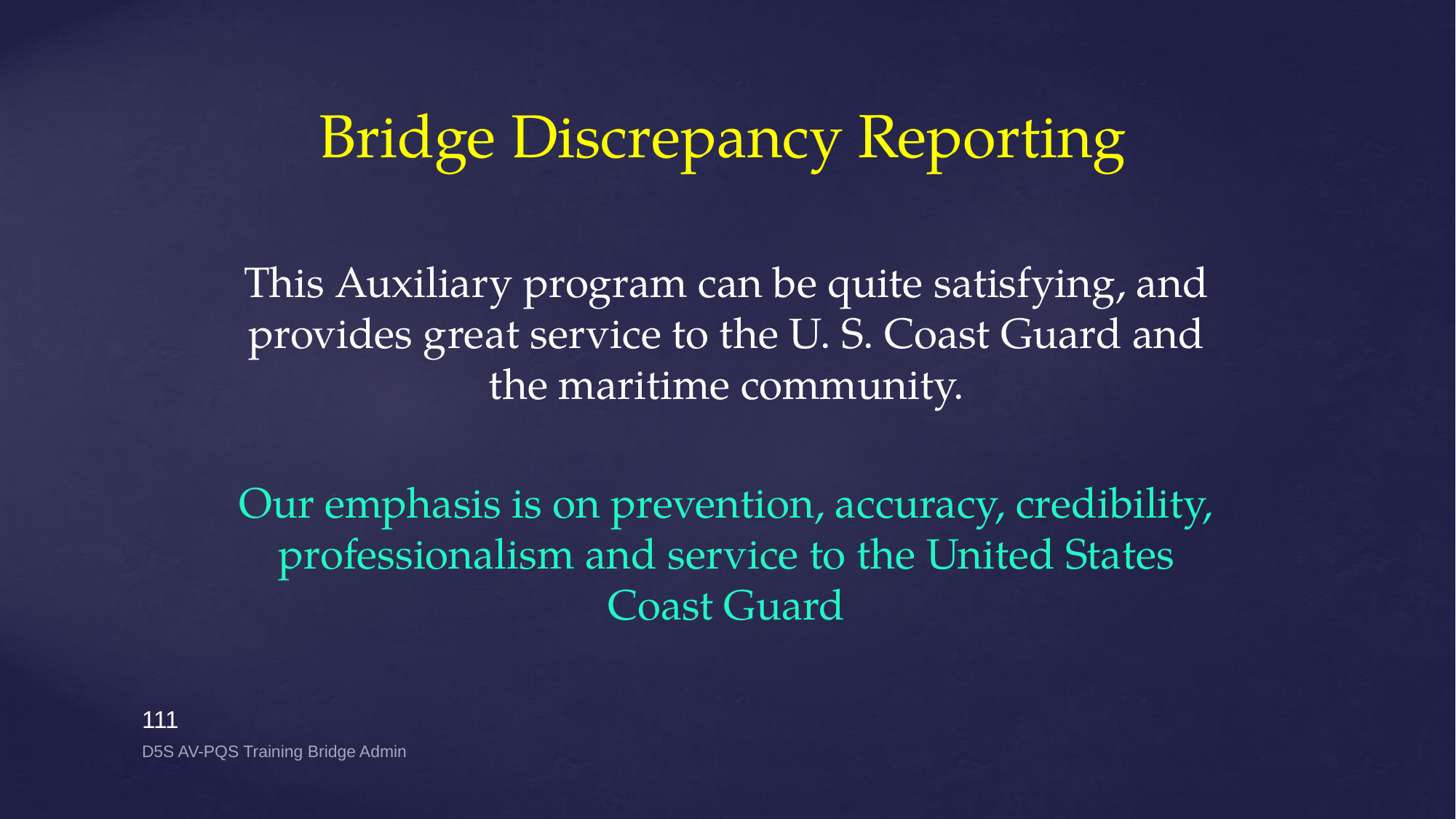

Bridge Discrepancy Reporting

This Auxiliary program can be quite satisfying, and provides great service to the U. S. Coast Guard and the maritime community.

Our emphasis is on prevention, accuracy, credibility, professionalism and service to the United States Coast Guard

111
D5S AV-PQS Training Bridge Admin